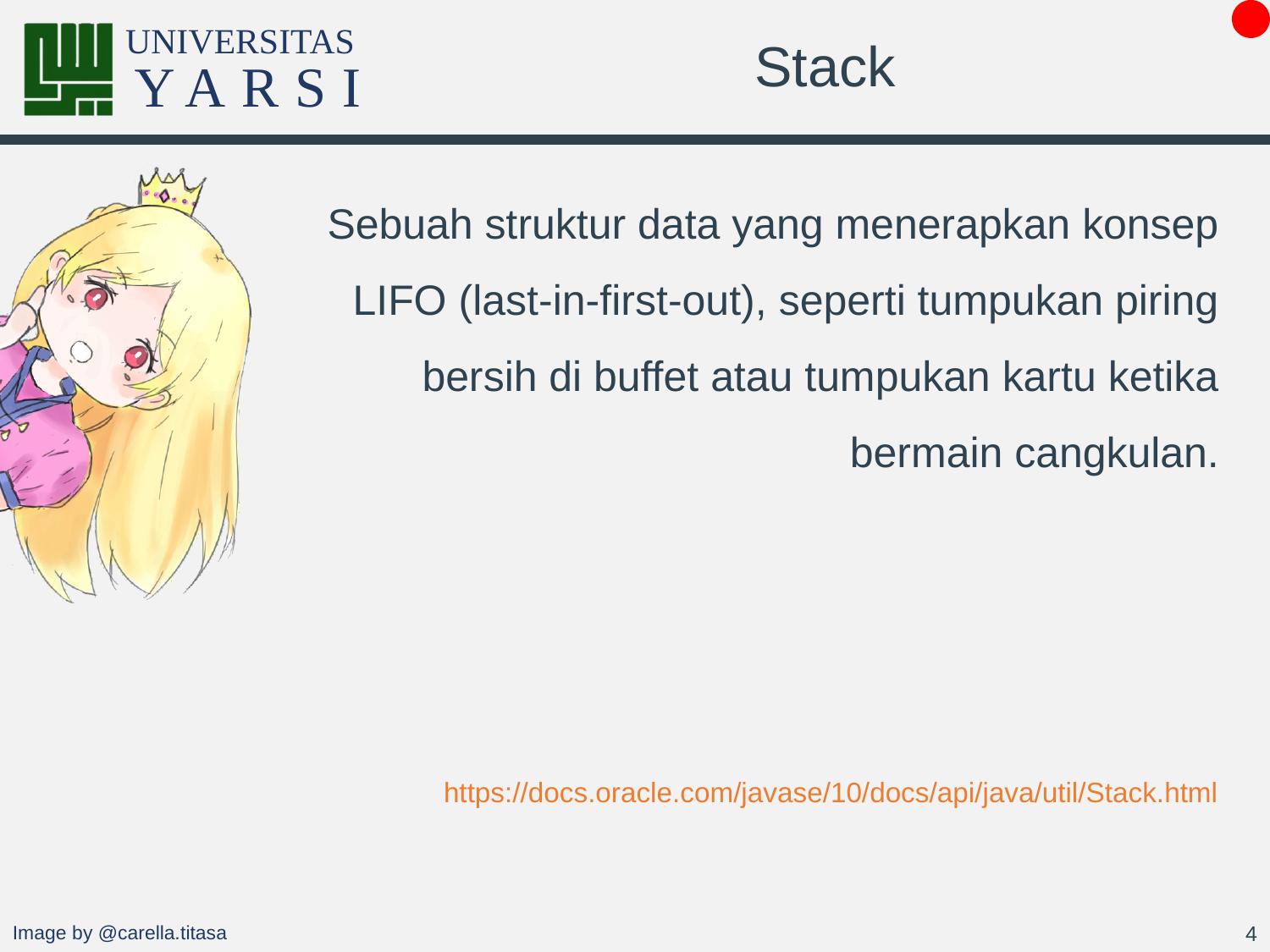

# Stack
Sebuah struktur data yang menerapkan konsep LIFO (last-in-first-out), seperti tumpukan piring bersih di buffet atau tumpukan kartu ketika bermain cangkulan.
https://docs.oracle.com/javase/10/docs/api/java/util/Stack.html